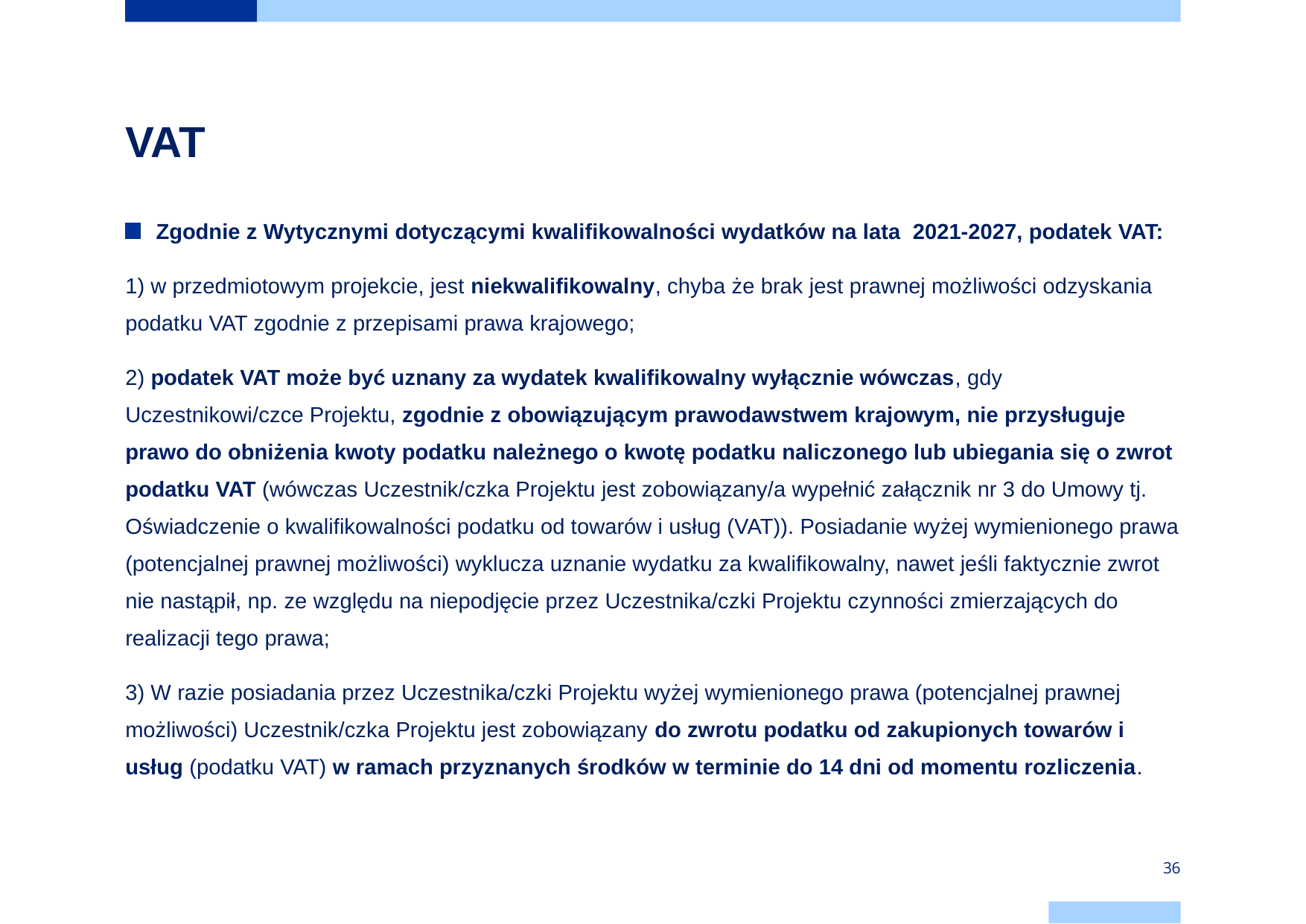

# VAT
Zgodnie z Wytycznymi dotyczącymi kwalifikowalności wydatków na lata  2021-2027, podatek VAT:
1) w przedmiotowym projekcie, jest niekwalifikowalny, chyba że brak jest prawnej możliwości odzyskania podatku VAT zgodnie z przepisami prawa krajowego;
2) podatek VAT może być uznany za wydatek kwalifikowalny wyłącznie wówczas, gdy Uczestnikowi/czce Projektu, zgodnie z obowiązującym prawodawstwem krajowym, nie przysługuje prawo do obniżenia kwoty podatku należnego o kwotę podatku naliczonego lub ubiegania się o zwrot podatku VAT (wówczas Uczestnik/czka Projektu jest zobowiązany/a wypełnić załącznik nr 3 do Umowy tj. Oświadczenie o kwalifikowalności podatku od towarów i usług (VAT)). Posiadanie wyżej wymienionego prawa (potencjalnej prawnej możliwości) wyklucza uznanie wydatku za kwalifikowalny, nawet jeśli faktycznie zwrot nie nastąpił, np. ze względu na niepodjęcie przez Uczestnika/czki Projektu czynności zmierzających do realizacji tego prawa;
3) W razie posiadania przez Uczestnika/czki Projektu wyżej wymienionego prawa (potencjalnej prawnej możliwości) Uczestnik/czka Projektu jest zobowiązany do zwrotu podatku od zakupionych towarów i usług (podatku VAT) w ramach przyznanych środków w terminie do 14 dni od momentu rozliczenia.
36